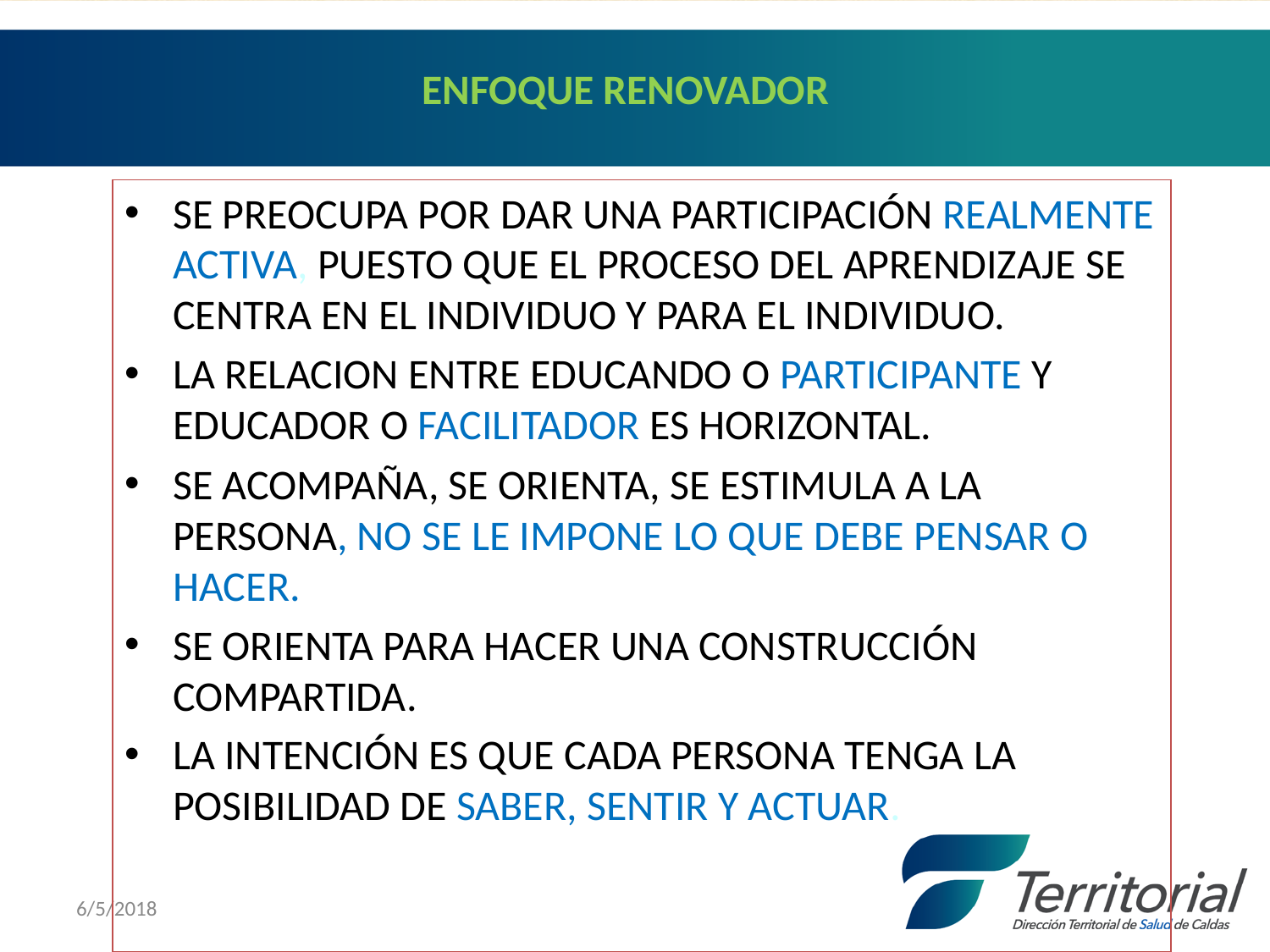

# ENFOQUE RENOVADOR
SE PREOCUPA POR DAR UNA PARTICIPACIÓN REALMENTE ACTIVA, PUESTO QUE EL PROCESO DEL APRENDIZAJE SE CENTRA EN EL INDIVIDUO Y PARA EL INDIVIDUO.
LA RELACION ENTRE EDUCANDO O PARTICIPANTE Y EDUCADOR O FACILITADOR ES HORIZONTAL.
SE ACOMPAÑA, SE ORIENTA, SE ESTIMULA A LA PERSONA, NO SE LE IMPONE LO QUE DEBE PENSAR O HACER.
SE ORIENTA PARA HACER UNA CONSTRUCCIÓN COMPARTIDA.
LA INTENCIÓN ES QUE CADA PERSONA TENGA LA POSIBILIDAD DE SABER, SENTIR Y ACTUAR.

6/5/2018